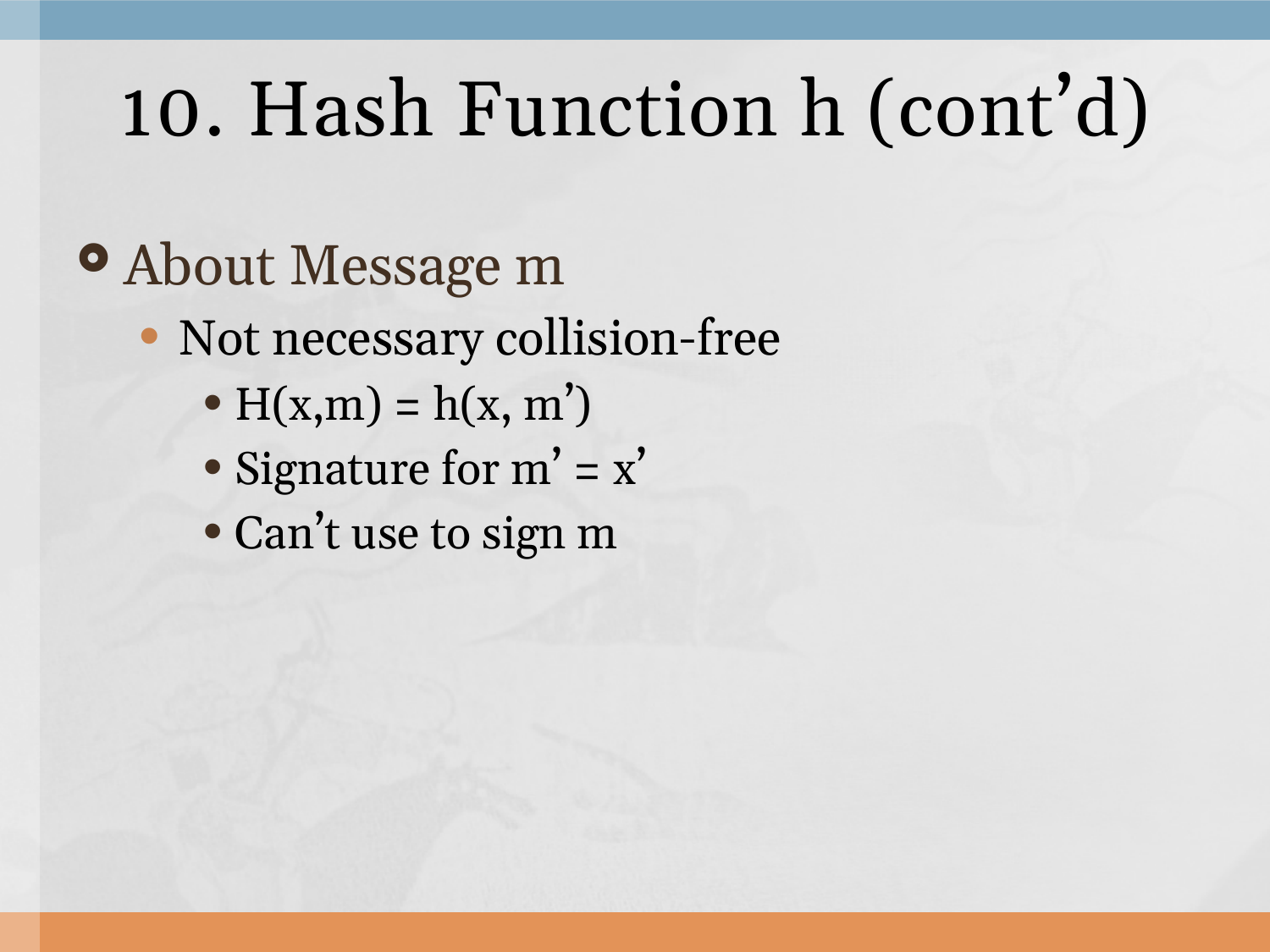

# 10. Hash Function h (cont’d)
About Message m
Not necessary collision-free
H(x,m) = h(x, m’)
Signature for m’ = x’
Can’t use to sign m